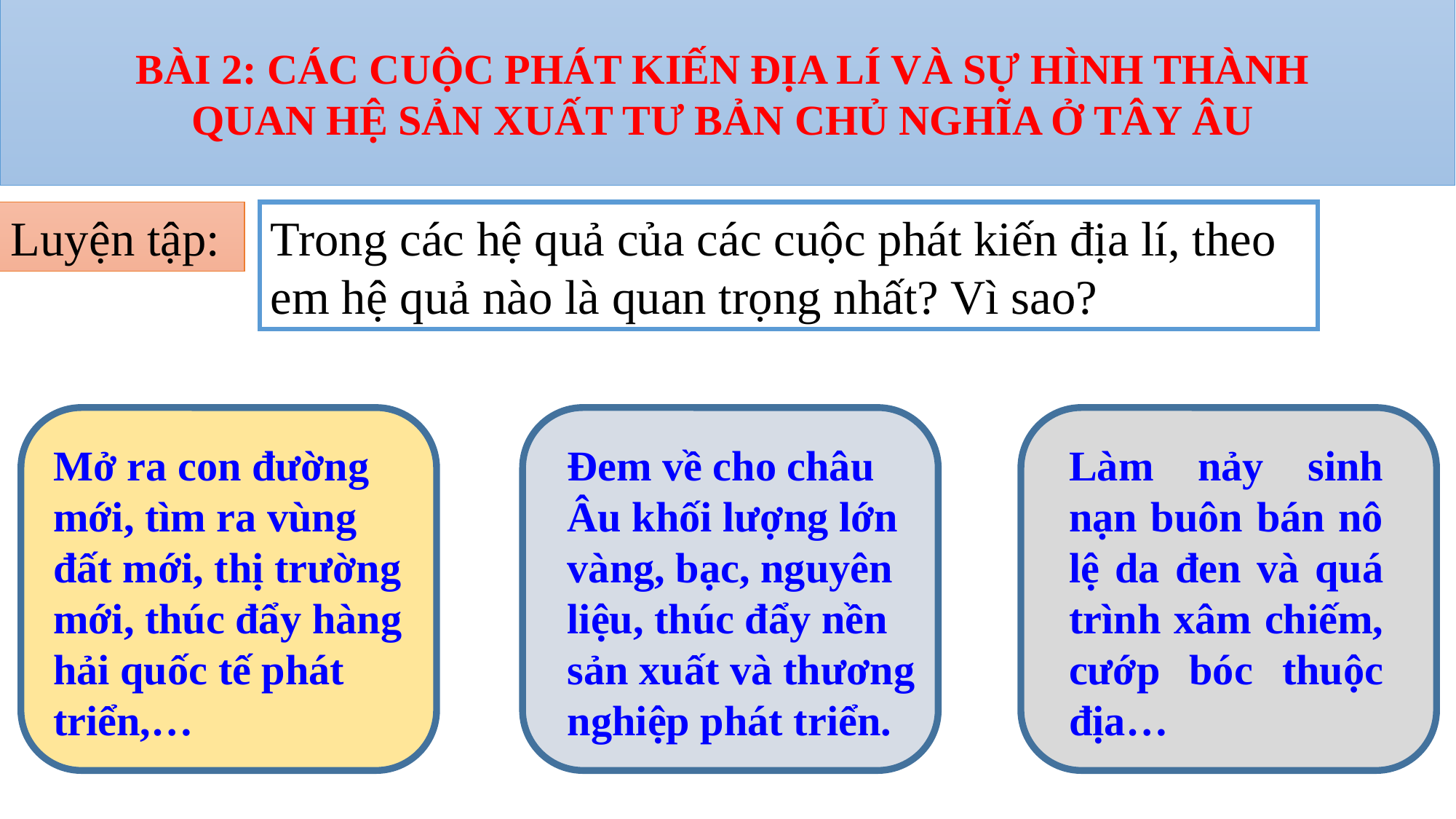

BÀI 2: CÁC CUỘC PHÁT KIẾN ĐỊA LÍ VÀ SỰ HÌNH THÀNH
QUAN HỆ SẢN XUẤT TƯ BẢN CHỦ NGHĨA Ở TÂY ÂU
Luyện tập:
Trong các hệ quả của các cuộc phát kiến địa lí, theo em hệ quả nào là quan trọng nhất? Vì sao?

Mở ra con đường mới, tìm ra vùng đất mới, thị trường mới, thúc đẩy hàng hải quốc tế phát triển,…
Đem về cho châu Âu khối lượng lớn vàng, bạc, nguyên liệu, thúc đẩy nền sản xuất và thương nghiệp phát triển.
Làm nảy sinh nạn buôn bán nô lệ da đen và quá trình xâm chiếm, cướp bóc thuộc địa…